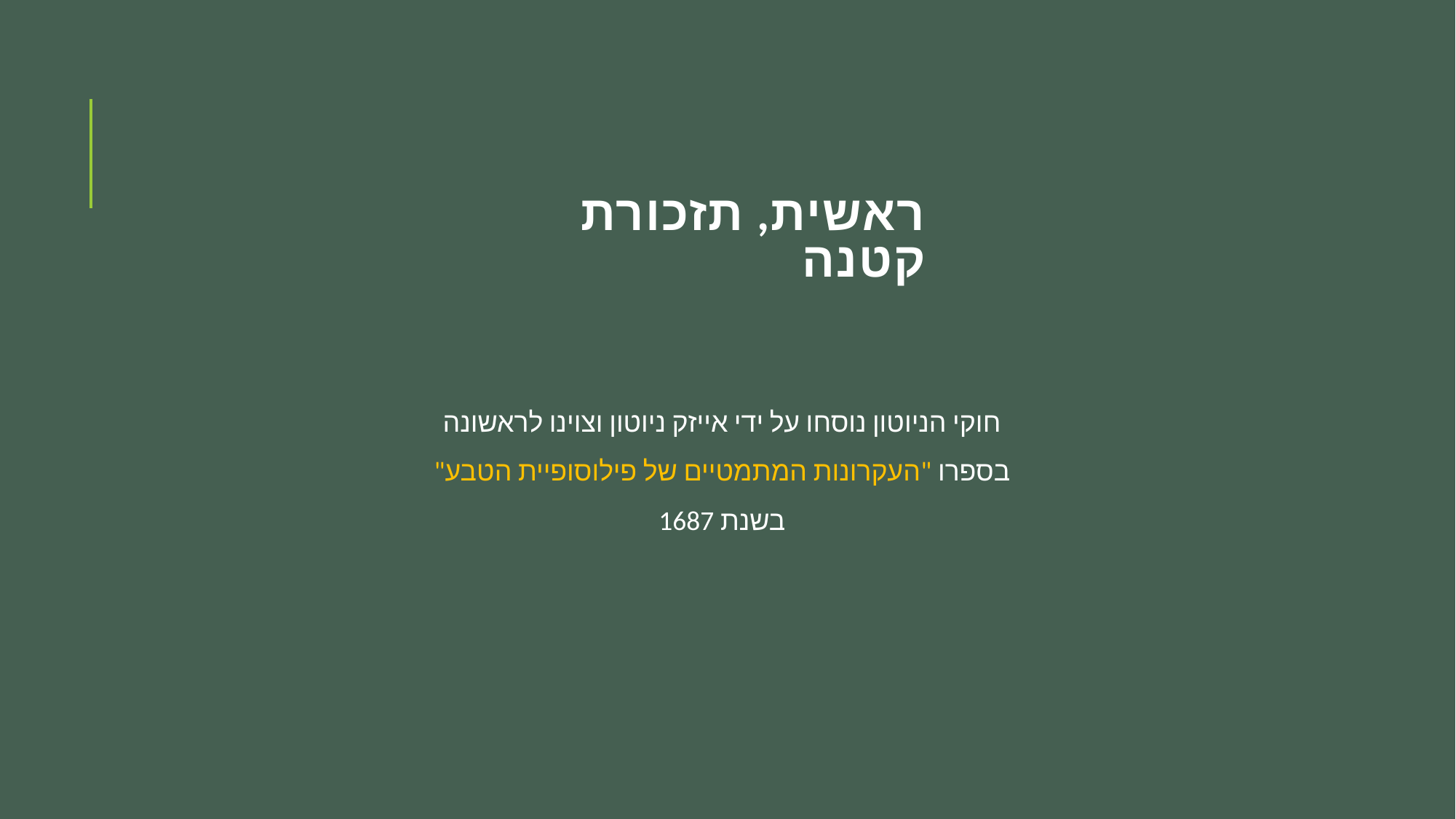

# ראשית, תזכורת קטנה
חוקי הניוטון נוסחו על ידי אייזק ניוטון וצוינו לראשונה בספרו "העקרונות המתמטיים של פילוסופיית הטבע" בשנת 1687